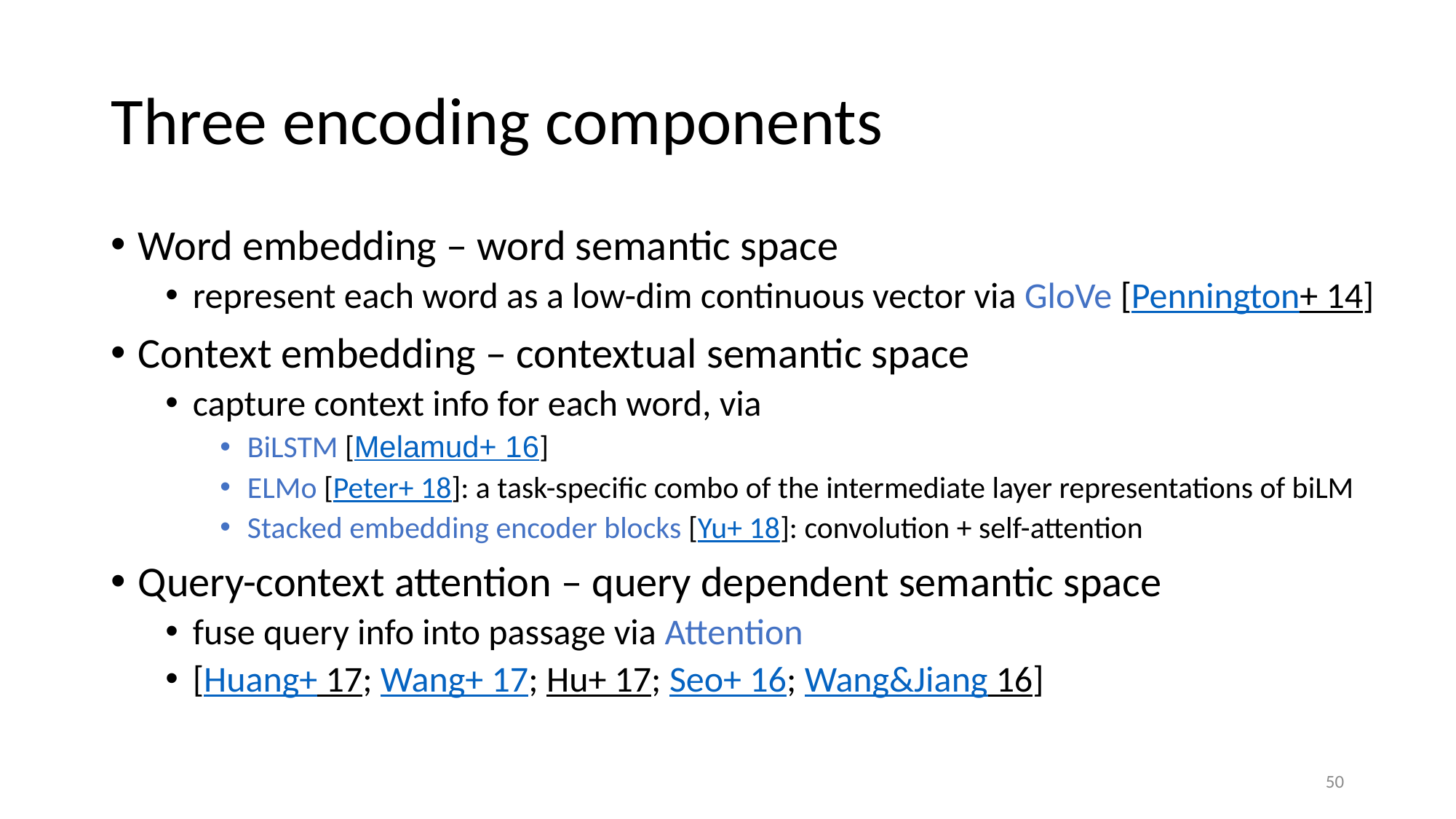

# Three encoding components
Word embedding – word semantic space
represent each word as a low-dim continuous vector via GloVe [Pennington+ 14]
Context embedding – contextual semantic space
capture context info for each word, via
BiLSTM [Melamud+ 16]
ELMo [Peter+ 18]: a task-specific combo of the intermediate layer representations of biLM
Stacked embedding encoder blocks [Yu+ 18]: convolution + self-attention
Query-context attention – query dependent semantic space
fuse query info into passage via Attention
[Huang+ 17; Wang+ 17; Hu+ 17; Seo+ 16; Wang&Jiang 16]
50